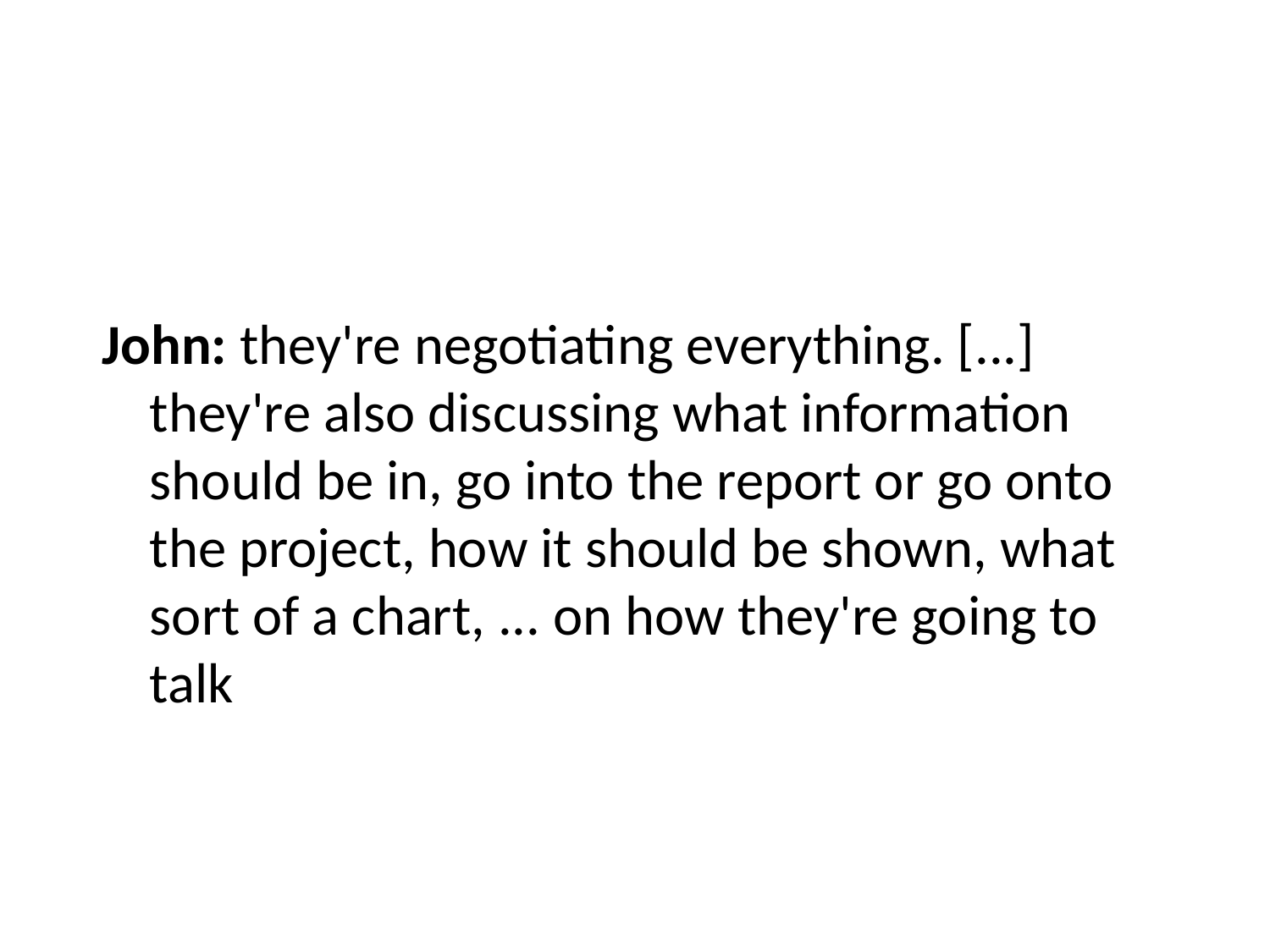

John: they're negotiating everything. [...] they're also discussing what information should be in, go into the report or go onto the project, how it should be shown, what sort of a chart, ... on how they're going to talk